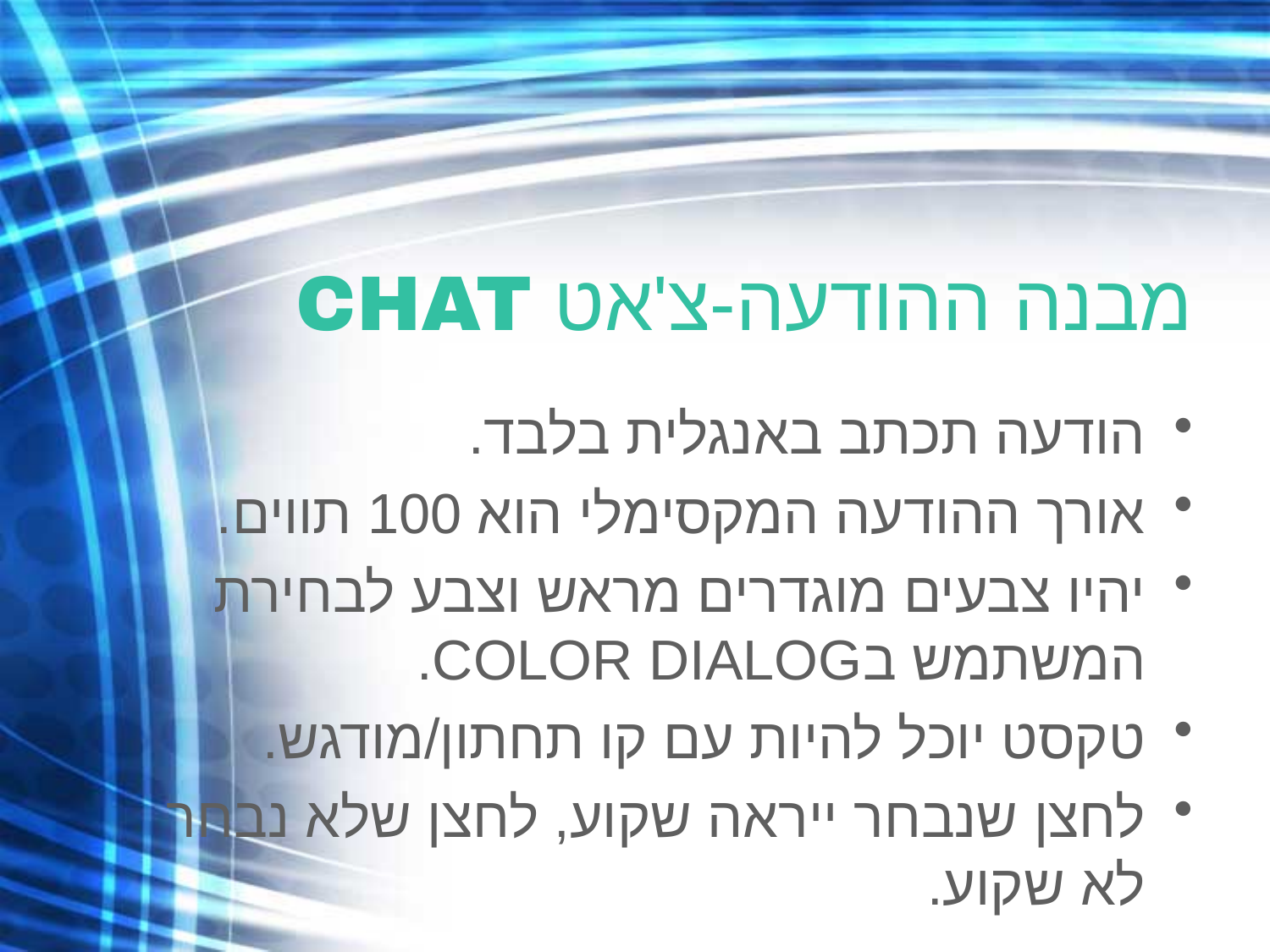

# מבנה ההודעה-צ'אט CHAT
הודעה תכתב באנגלית בלבד.
אורך ההודעה המקסימלי הוא 100 תווים.
יהיו צבעים מוגדרים מראש וצבע לבחירת המשתמש בCOLOR DIALOG.
טקסט יוכל להיות עם קו תחתון/מודגש.
לחצן שנבחר ייראה שקוע, לחצן שלא נבחר לא שקוע.